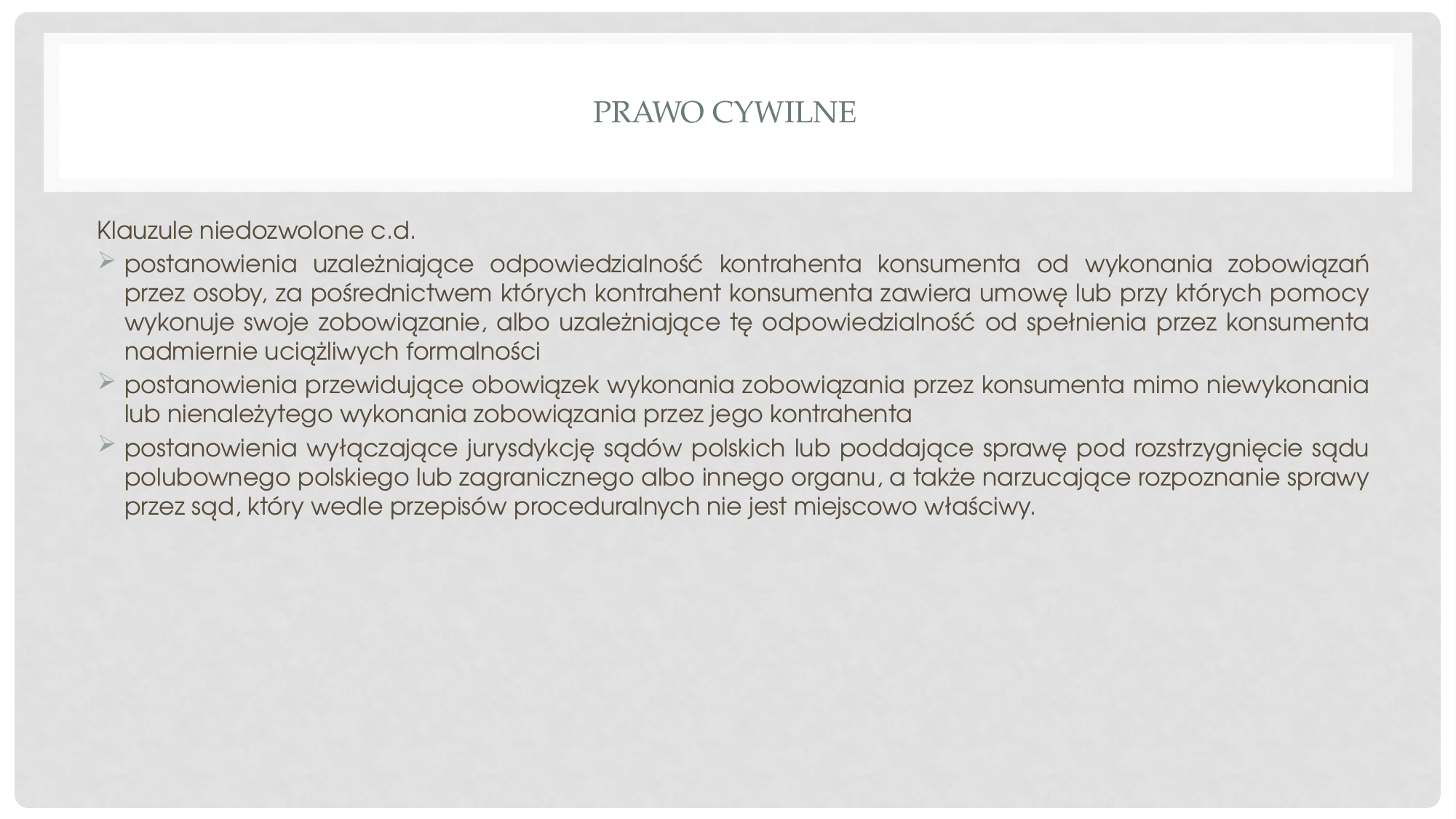

# Prawo cywilne
Klauzule niedozwolone c.d.
postanowienia uzależniające odpowiedzialność kontrahenta konsumenta od wykonania zobowiązań przez osoby, za pośrednictwem których kontrahent konsumenta zawiera umowę lub przy których pomocy wykonuje swoje zobowiązanie, albo uzależniające tę odpowiedzialność od spełnienia przez konsumenta nadmiernie uciążliwych formalności
postanowienia przewidujące obowiązek wykonania zobowiązania przez konsumenta mimo niewykonania lub nienależytego wykonania zobowiązania przez jego kontrahenta
postanowienia wyłączające jurysdykcję sądów polskich lub poddające sprawę pod rozstrzygnięcie sądu polubownego polskiego lub zagranicznego albo innego organu, a także narzucające rozpoznanie sprawy przez sąd, który wedle przepisów proceduralnych nie jest miejscowo właściwy.